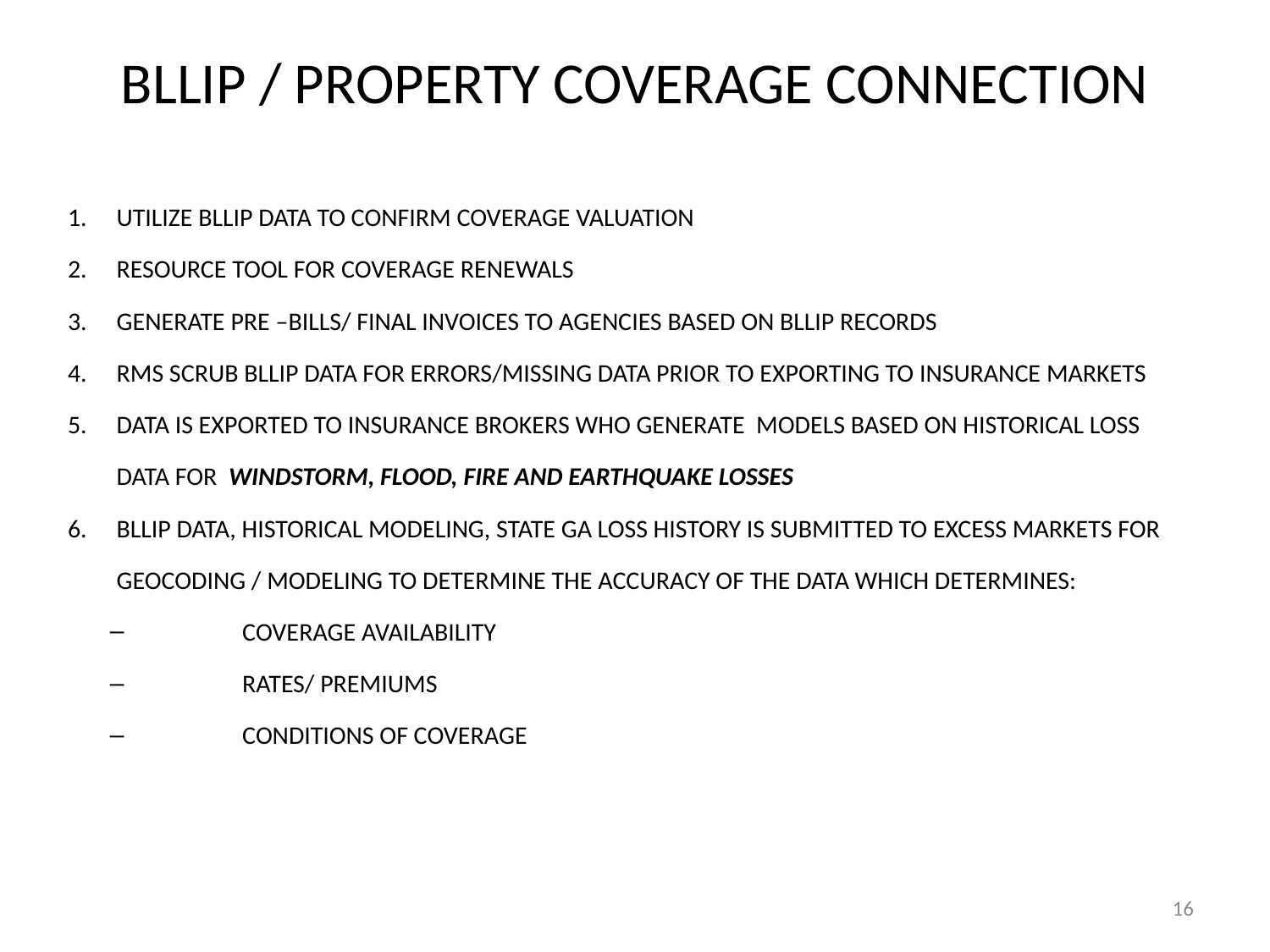

# BLLIP / PROPERTY COVERAGE CONNECTION
UTILIZE BLLIP DATA TO CONFIRM COVERAGE VALUATION
RESOURCE TOOL FOR COVERAGE RENEWALS
GENERATE PRE –BILLS/ FINAL INVOICES TO AGENCIES BASED ON BLLIP RECORDS
RMS SCRUB BLLIP DATA FOR ERRORS/MISSING DATA PRIOR TO EXPORTING TO INSURANCE MARKETS
DATA IS EXPORTED TO INSURANCE BROKERS WHO GENERATE  MODELS BASED ON HISTORICAL LOSS DATA FOR  WINDSTORM, FLOOD, FIRE AND EARTHQUAKE LOSSES
BLLIP DATA, HISTORICAL MODELING, STATE GA LOSS HISTORY IS SUBMITTED TO EXCESS MARKETS FOR GEOCODING / MODELING TO DETERMINE THE ACCURACY OF THE DATA WHICH DETERMINES:
 	COVERAGE AVAILABILITY
	RATES/ PREMIUMS
	CONDITIONS OF COVERAGE

16